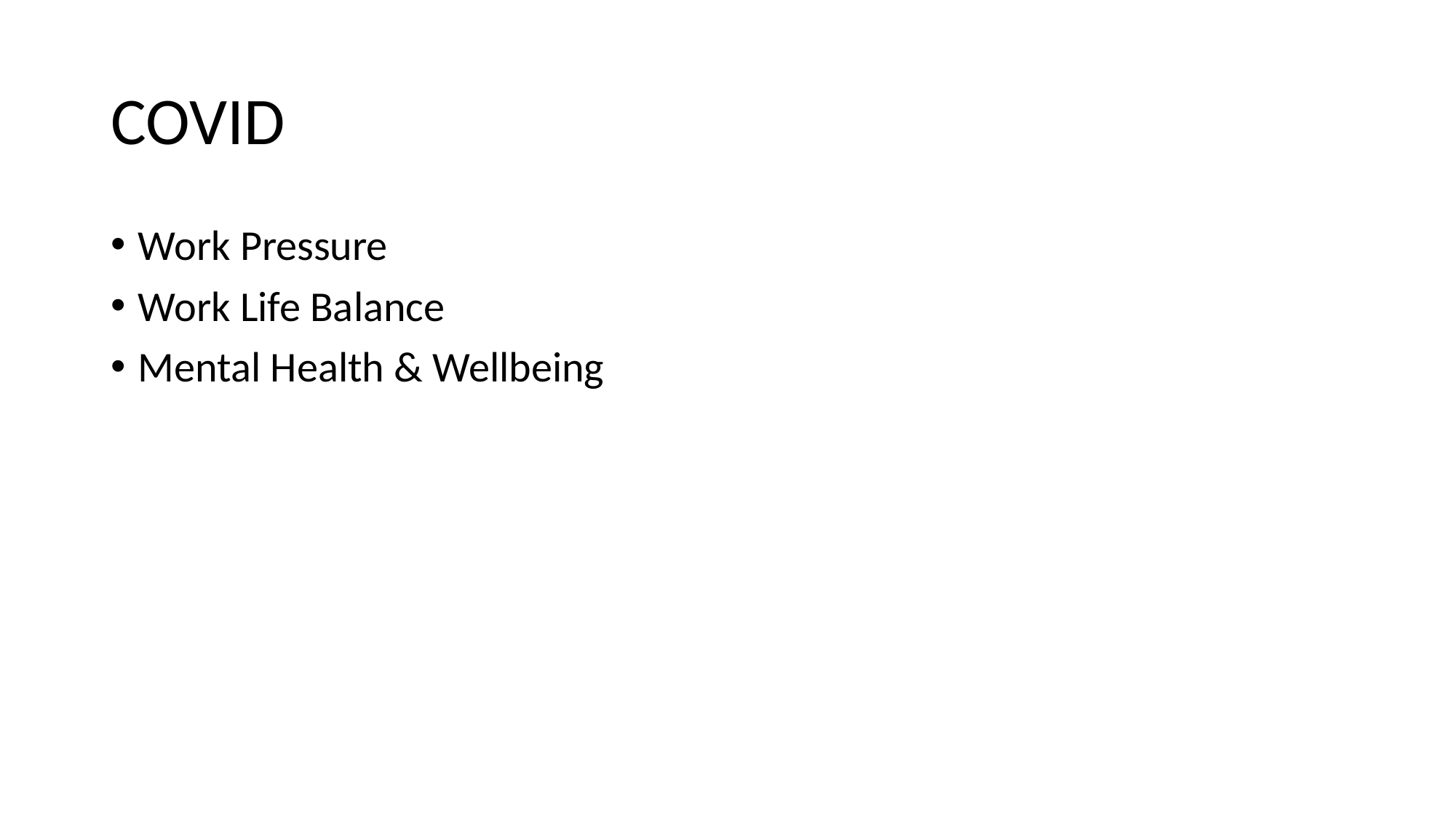

# COVID
Work Pressure
Work Life Balance
Mental Health & Wellbeing